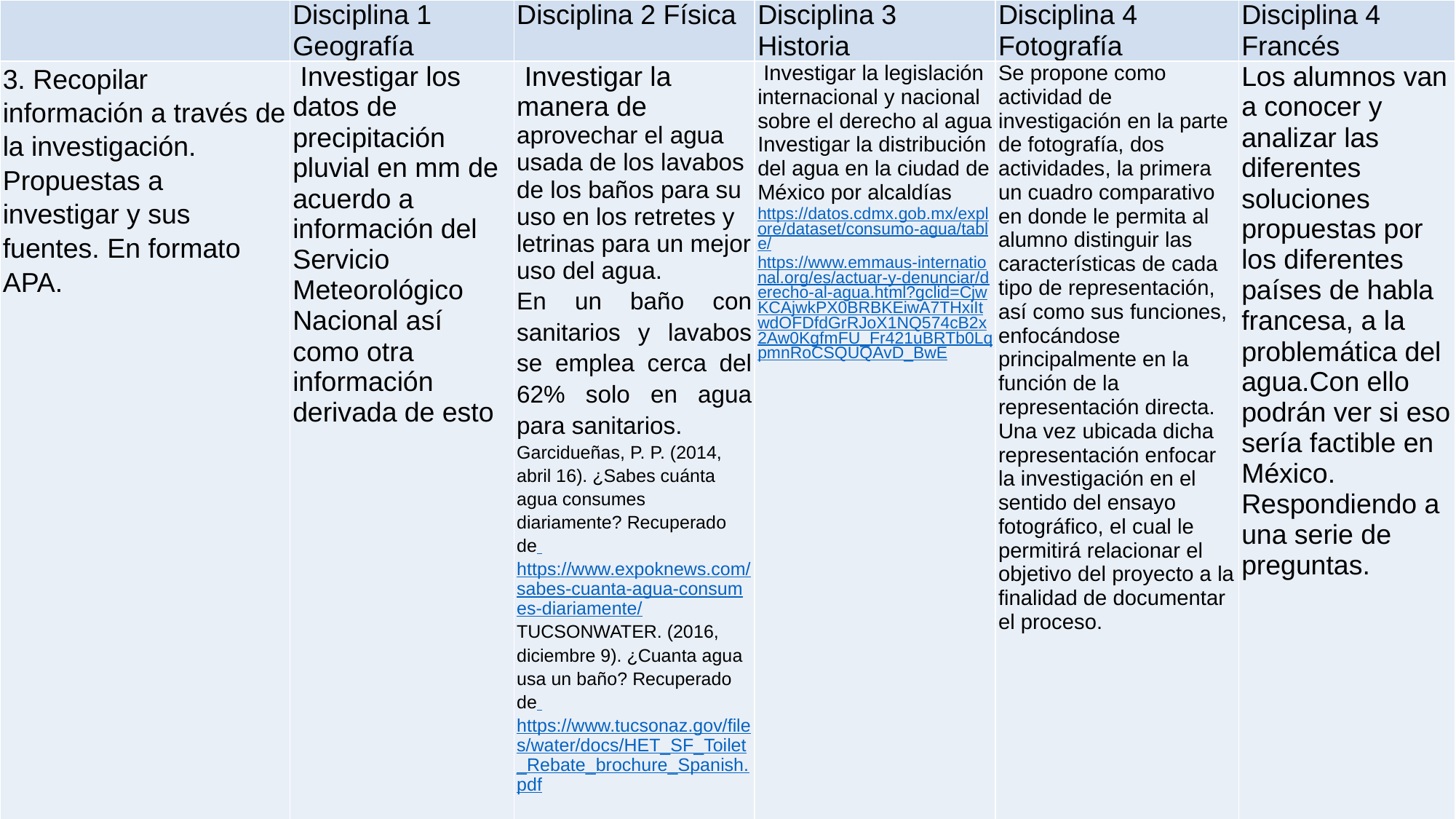

|  | Disciplina 1 Geografía | Disciplina 2 Física | Disciplina 3 Historia | Disciplina 4 Fotografía | Disciplina 4 Francés |
| --- | --- | --- | --- | --- | --- |
| 3. Recopilar información a través de la investigación. Propuestas a investigar y sus fuentes. En formato APA. | Investigar los datos de precipitación pluvial en mm de acuerdo a información del Servicio Meteorológico Nacional así como otra información derivada de esto | Investigar la manera de aprovechar el agua usada de los lavabos de los baños para su uso en los retretes y letrinas para un mejor uso del agua. En un baño con sanitarios y lavabos se emplea cerca del 62% solo en agua para sanitarios. Garcidueñas, P. P. (2014, abril 16). ¿Sabes cuánta agua consumes diariamente? Recuperado de https://www.expoknews.com/sabes-cuanta-agua-consumes-diariamente/ TUCSONWATER. (2016, diciembre 9). ¿Cuanta agua usa un baño? Recuperado de https://www.tucsonaz.gov/files/water/docs/HET\_SF\_Toilet\_Rebate\_brochure\_Spanish.pdf | Investigar la legislación internacional y nacional sobre el derecho al agua Investigar la distribución del agua en la ciudad de México por alcaldías https://datos.cdmx.gob.mx/explore/dataset/consumo-agua/table/ https://www.emmaus-international.org/es/actuar-y-denunciar/derecho-al-agua.html?gclid=CjwKCAjwkPX0BRBKEiwA7THxiItwdOFDfdGrRJoX1NQ574cB2x2Aw0KgfmFU\_Fr421uBRTb0LqpmnRoCSQUQAvD\_BwE | Se propone como actividad de investigación en la parte de fotografía, dos actividades, la primera un cuadro comparativo en donde le permita al alumno distinguir las características de cada tipo de representación, así como sus funciones, enfocándose principalmente en la función de la representación directa. Una vez ubicada dicha representación enfocar la investigación en el sentido del ensayo fotográfico, el cual le permitirá relacionar el objetivo del proyecto a la finalidad de documentar el proceso. | Los alumnos van a conocer y analizar las diferentes soluciones propuestas por los diferentes países de habla francesa, a la problemática del agua.Con ello podrán ver si eso sería factible en México. Respondiendo a una serie de preguntas. |
23